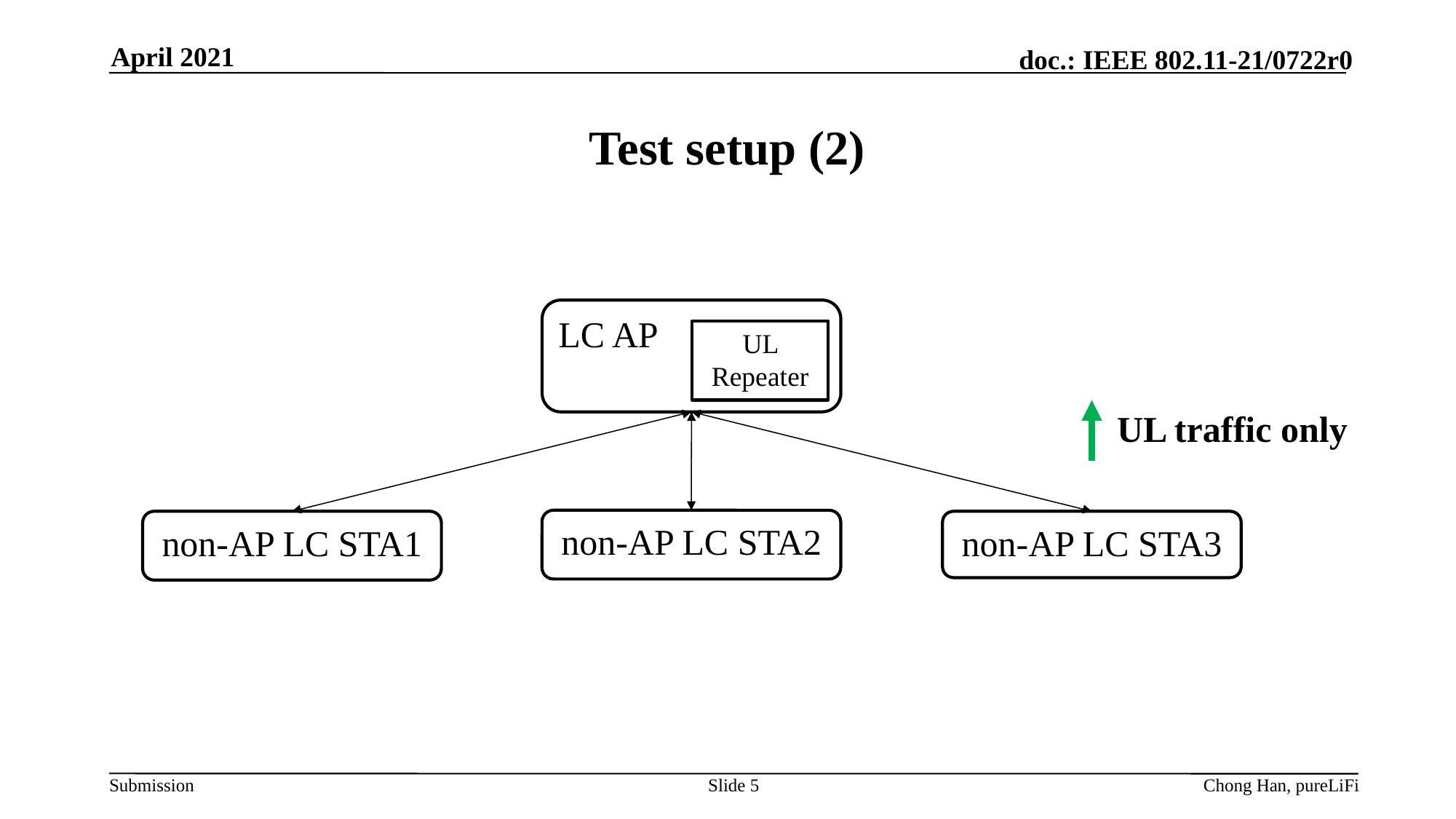

April 2021
# Test setup (2)
LC AP
UL Repeater
UL traffic only
non-AP LC STA2
non-AP LC STA1
non-AP LC STA3
Slide 5
Chong Han, pureLiFi